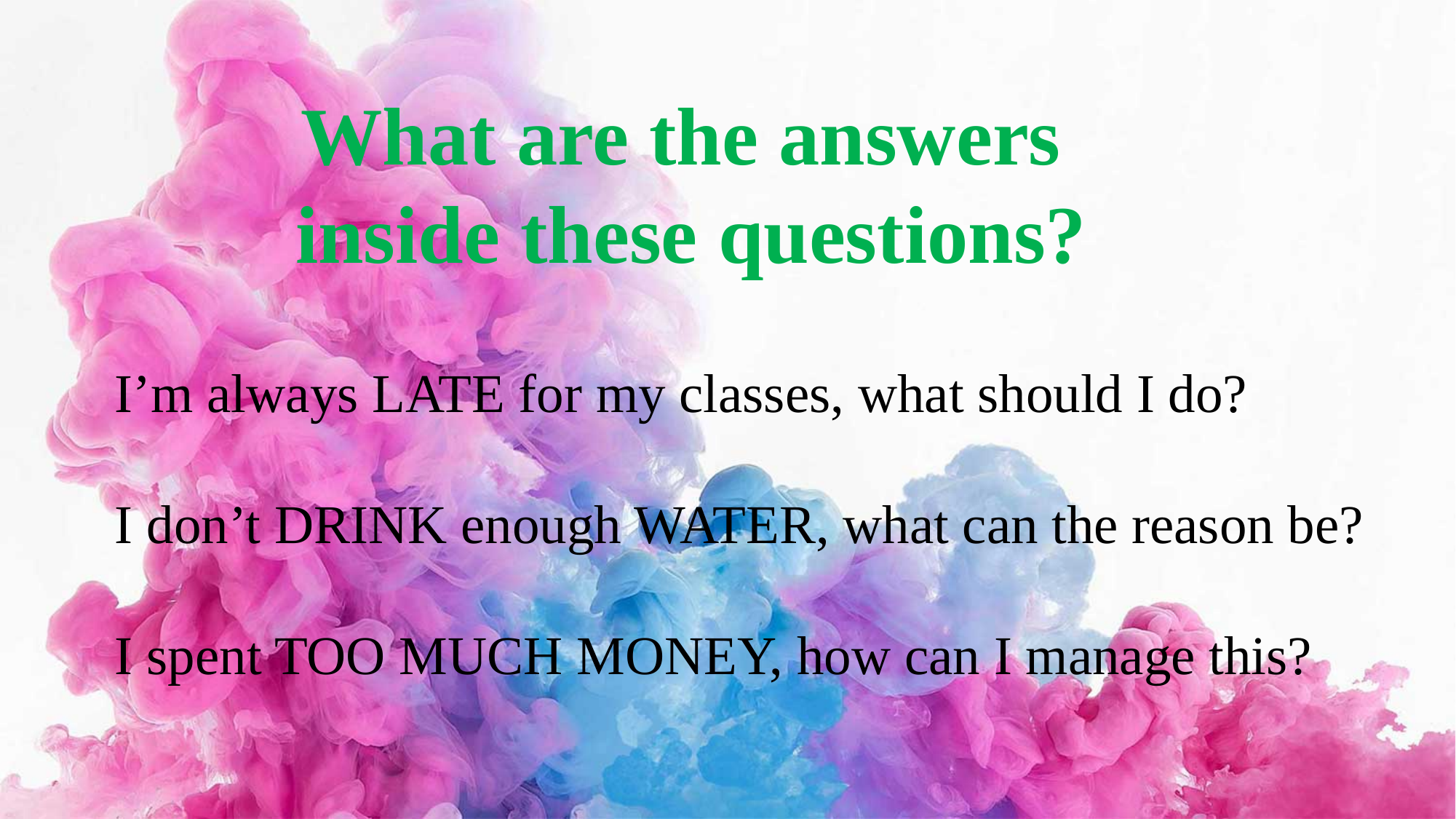

What are the answers
inside these questions?
I’m always LATE for my classes, what should I do?
I don’t DRINK enough WATER, what can the reason be?
I spent TOO MUCH MONEY, how can I manage this?